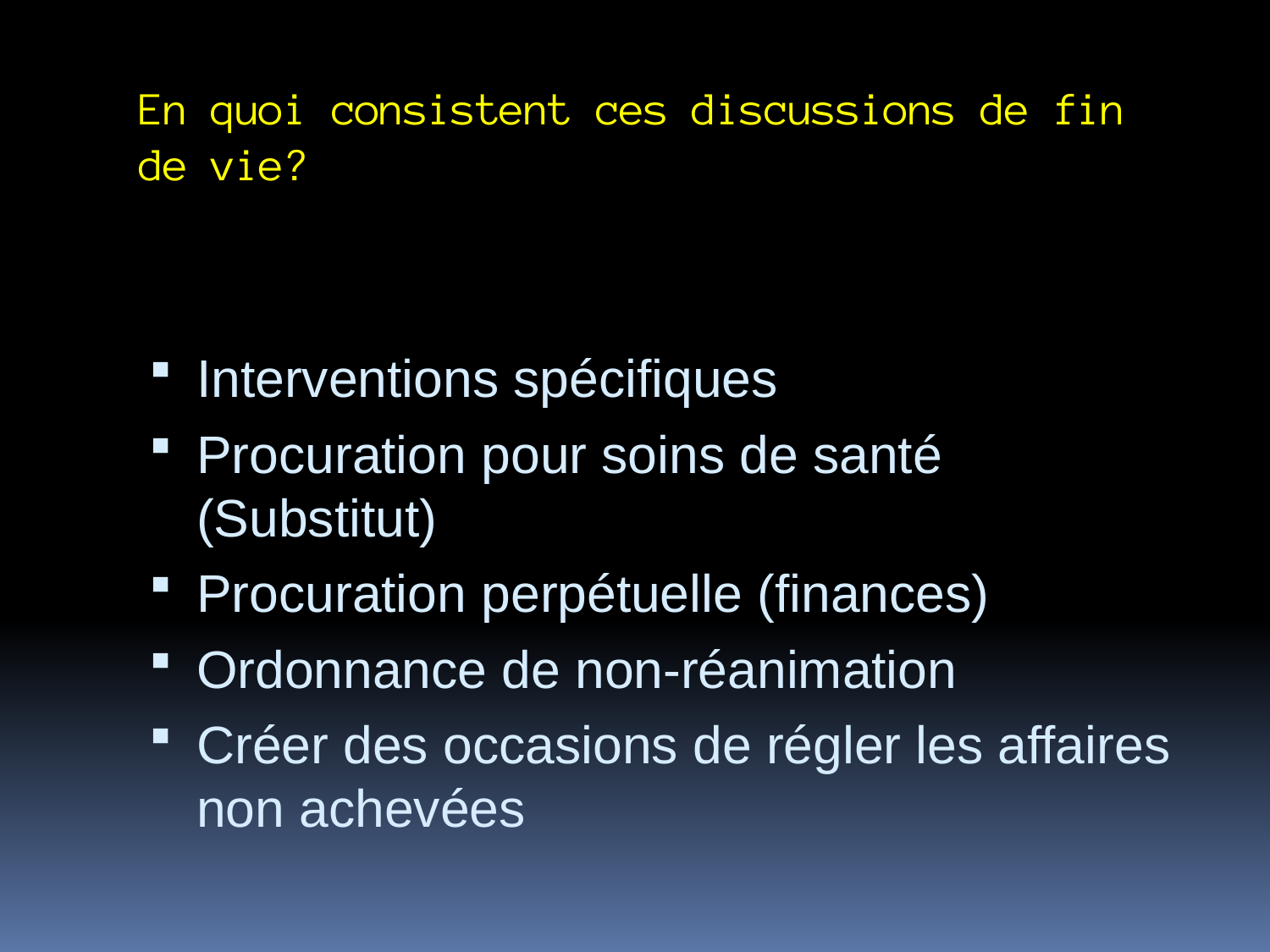

# En quoi consistent ces discussions de fin de vie?
Interventions spécifiques
Procuration pour soins de santé (Substitut)
Procuration perpétuelle (finances)
Ordonnance de non-réanimation
Créer des occasions de régler les affaires non achevées